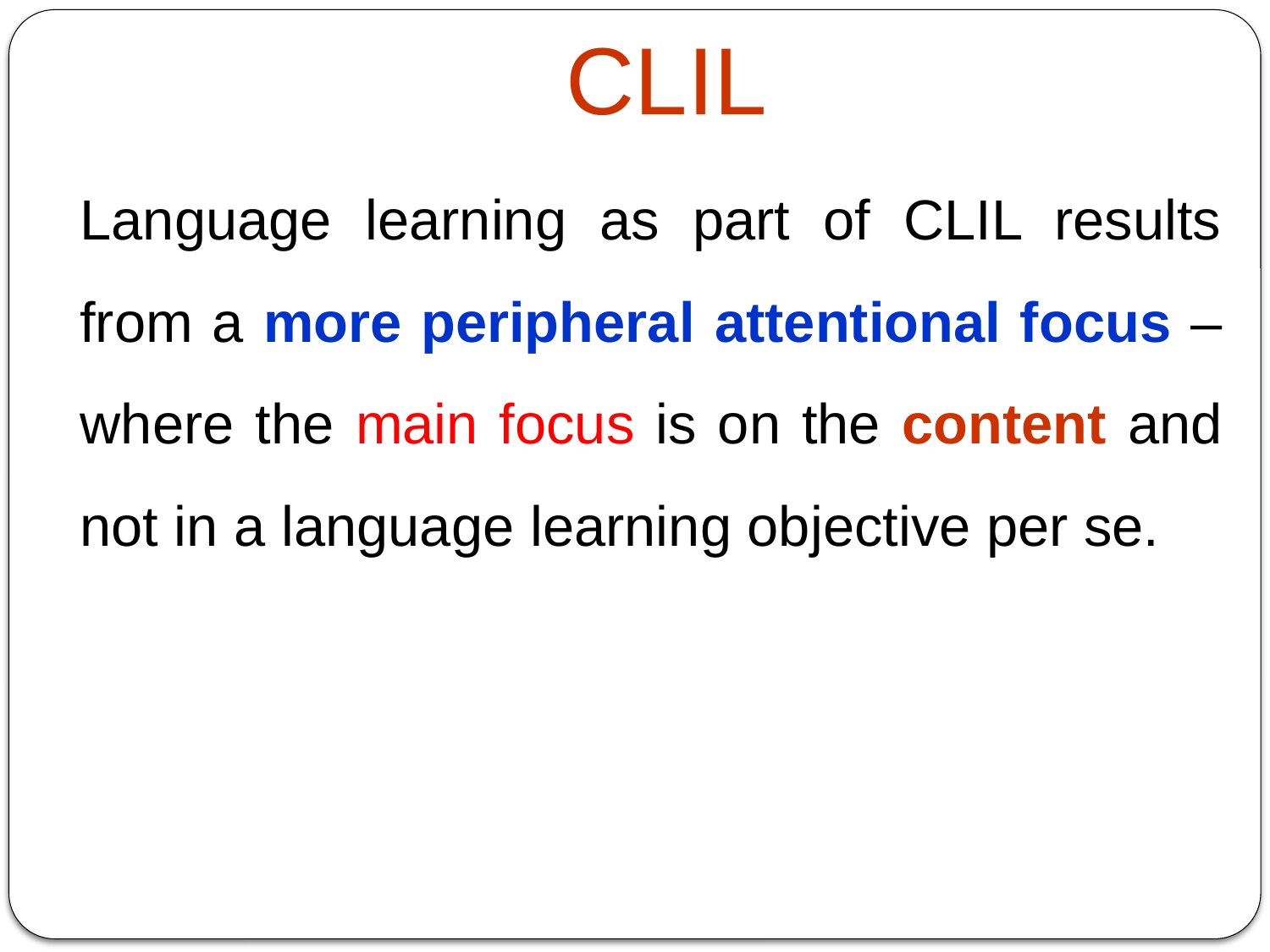

# CLIL
	Language learning as part of CLIL results from a more peripheral attentional focus – where the main focus is on the content and not in a language learning objective per se.